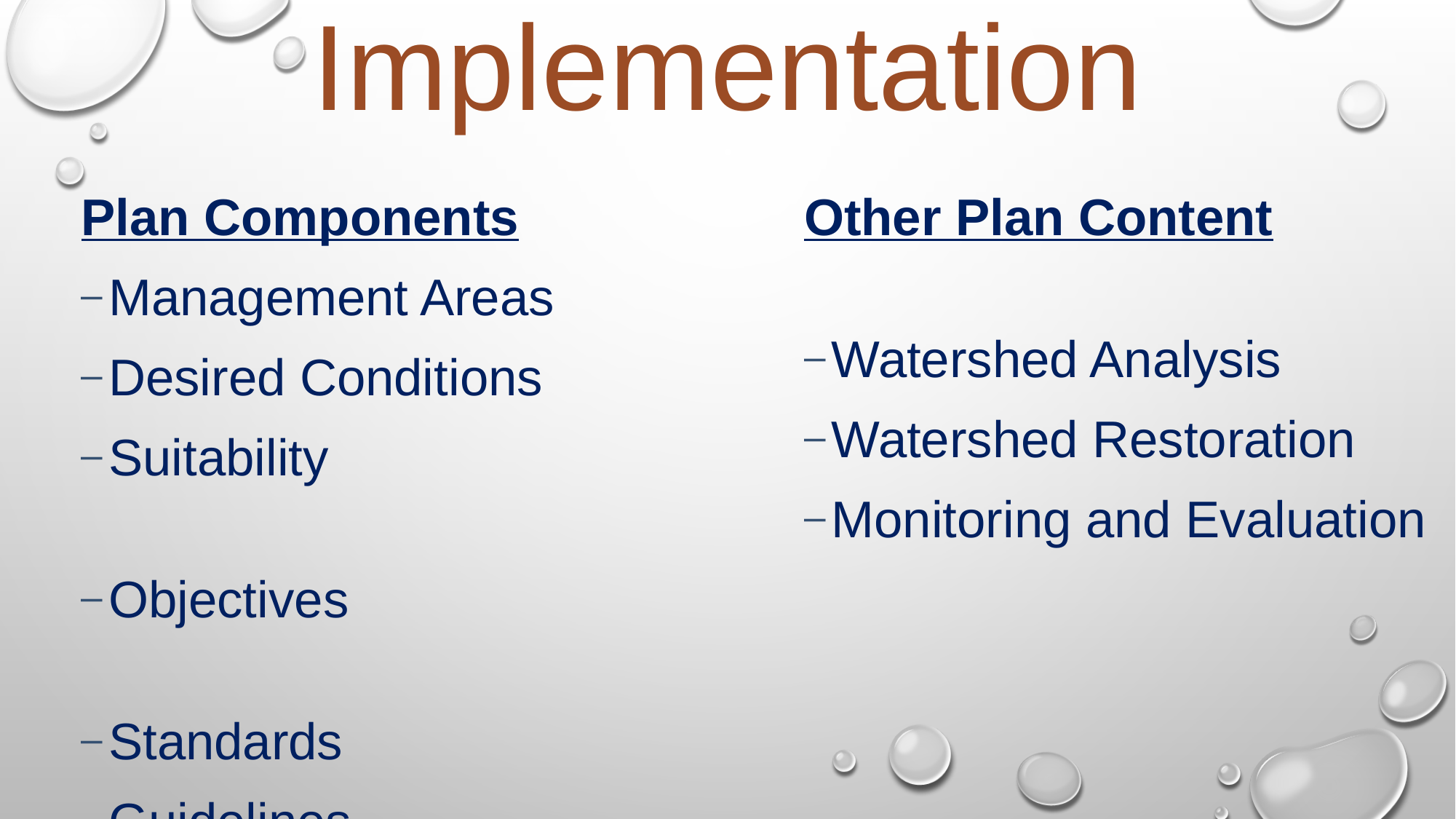

# Implementation
Plan Components
Management Areas
Desired Conditions
Suitability
Objectives
Standards
Guidelines

Other Plan Content
Watershed Analysis
Watershed Restoration
Monitoring and Evaluation